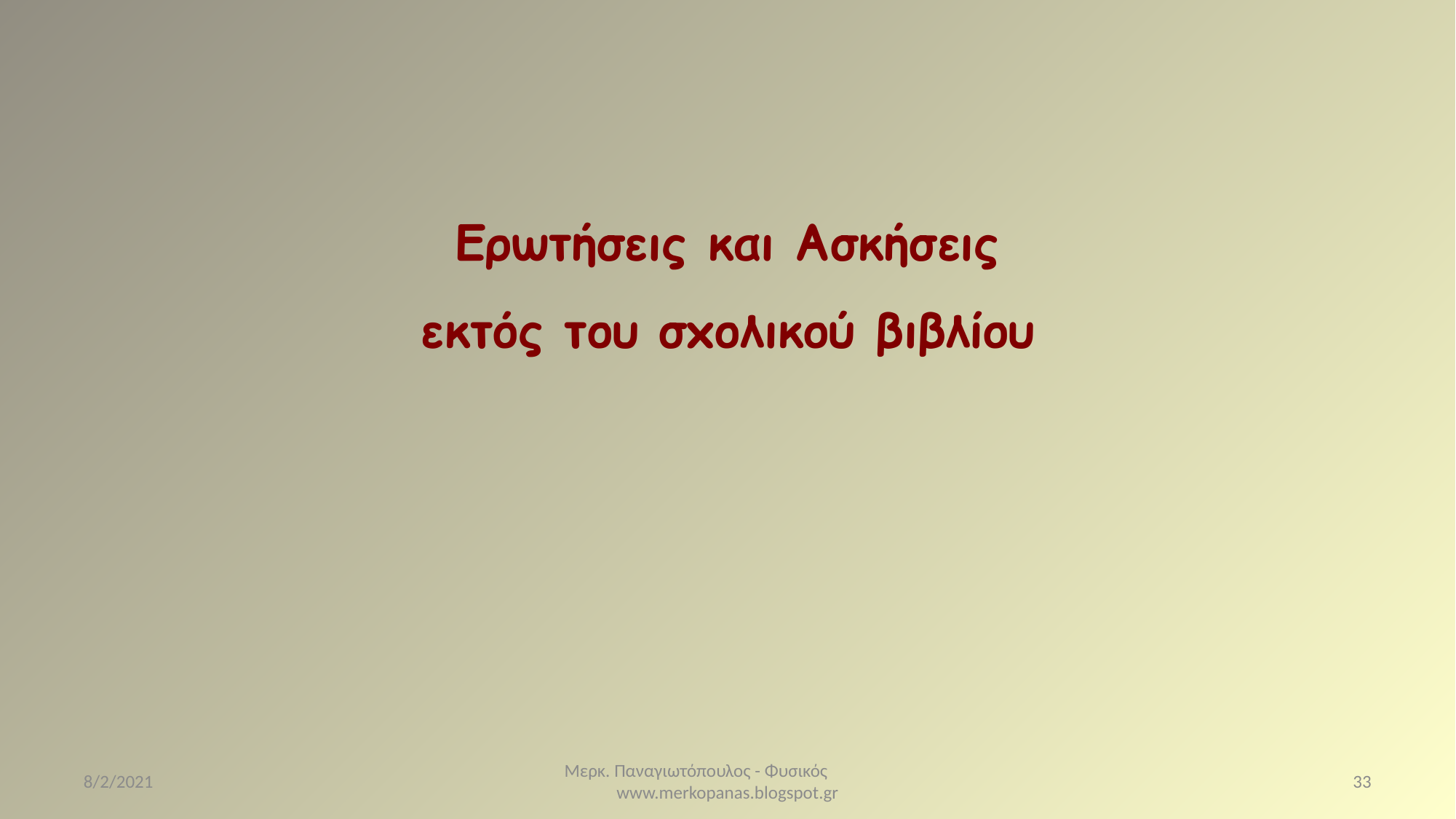

Ερωτήσεις και Ασκήσεις εκτός του σχολικού βιβλίου
8/2/2021
Μερκ. Παναγιωτόπουλος - Φυσικός                www.merkopanas.blogspot.gr
33